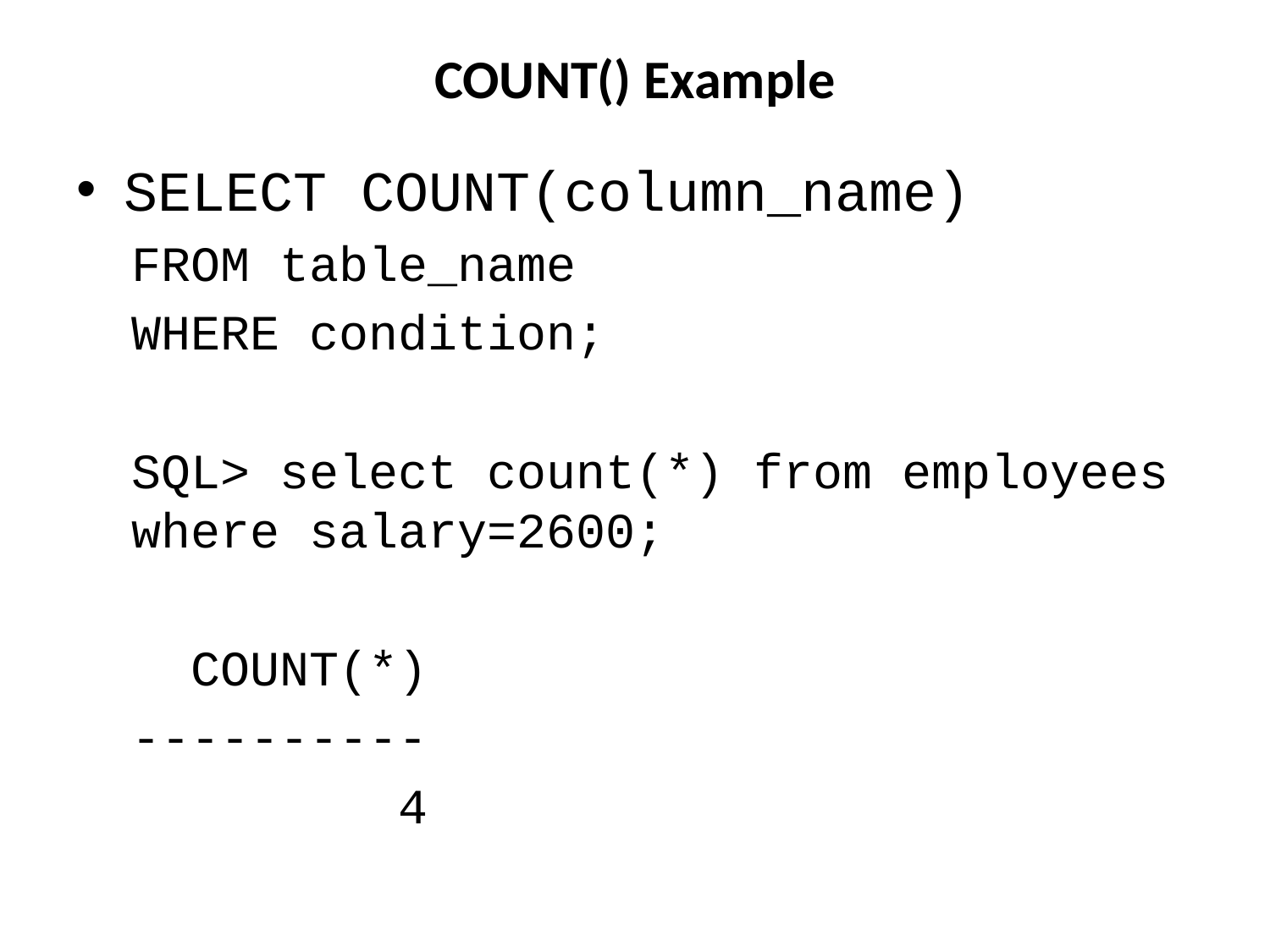

# COUNT() Example
SELECT COUNT(column_name)
FROM table_name
WHERE condition;

SQL> select count(*) from employees where salary=2600;

  COUNT(*)
----------
         4